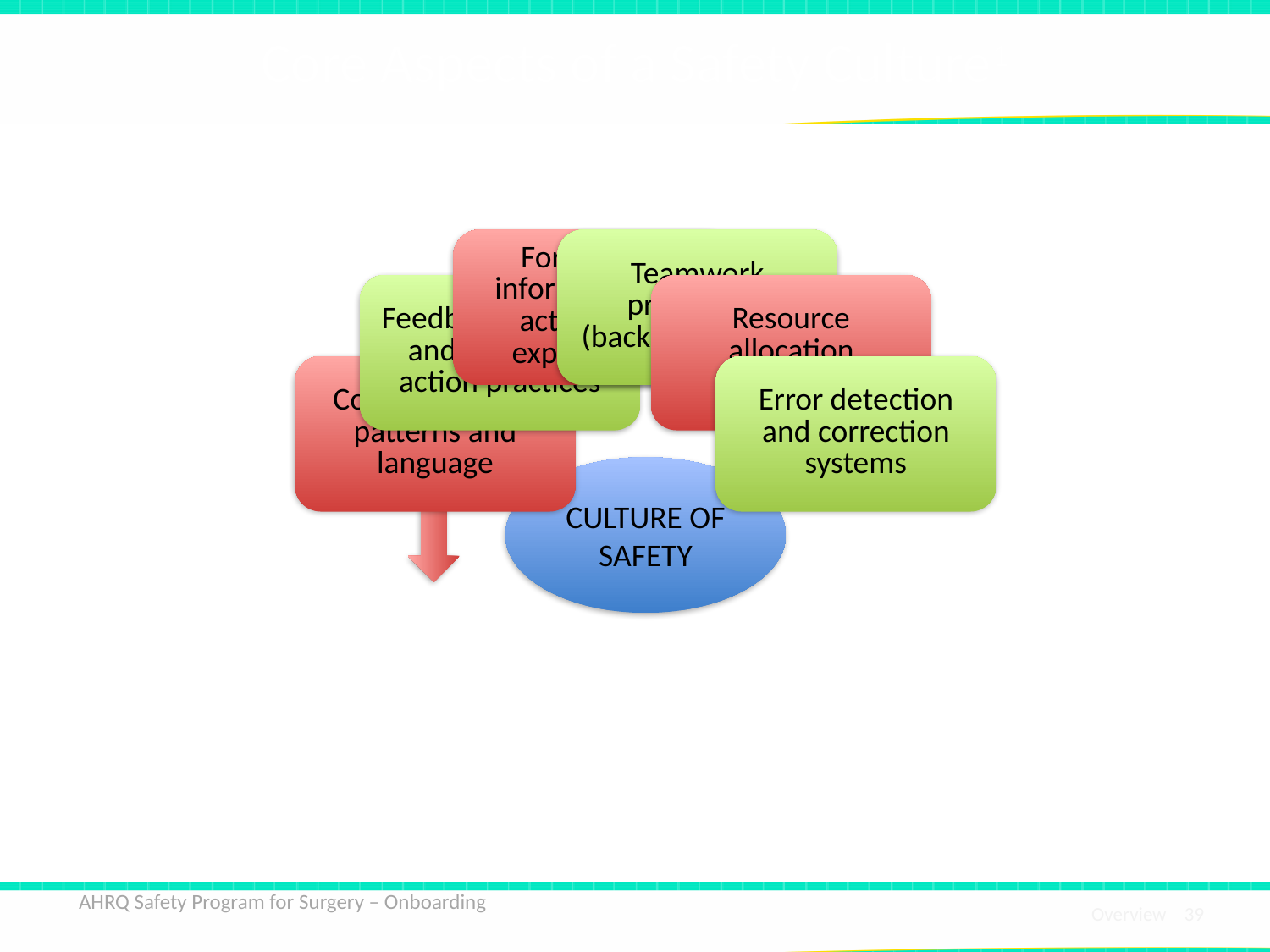

# Core Aspects of a Safety Culture1
CULTURE OF SAFETY